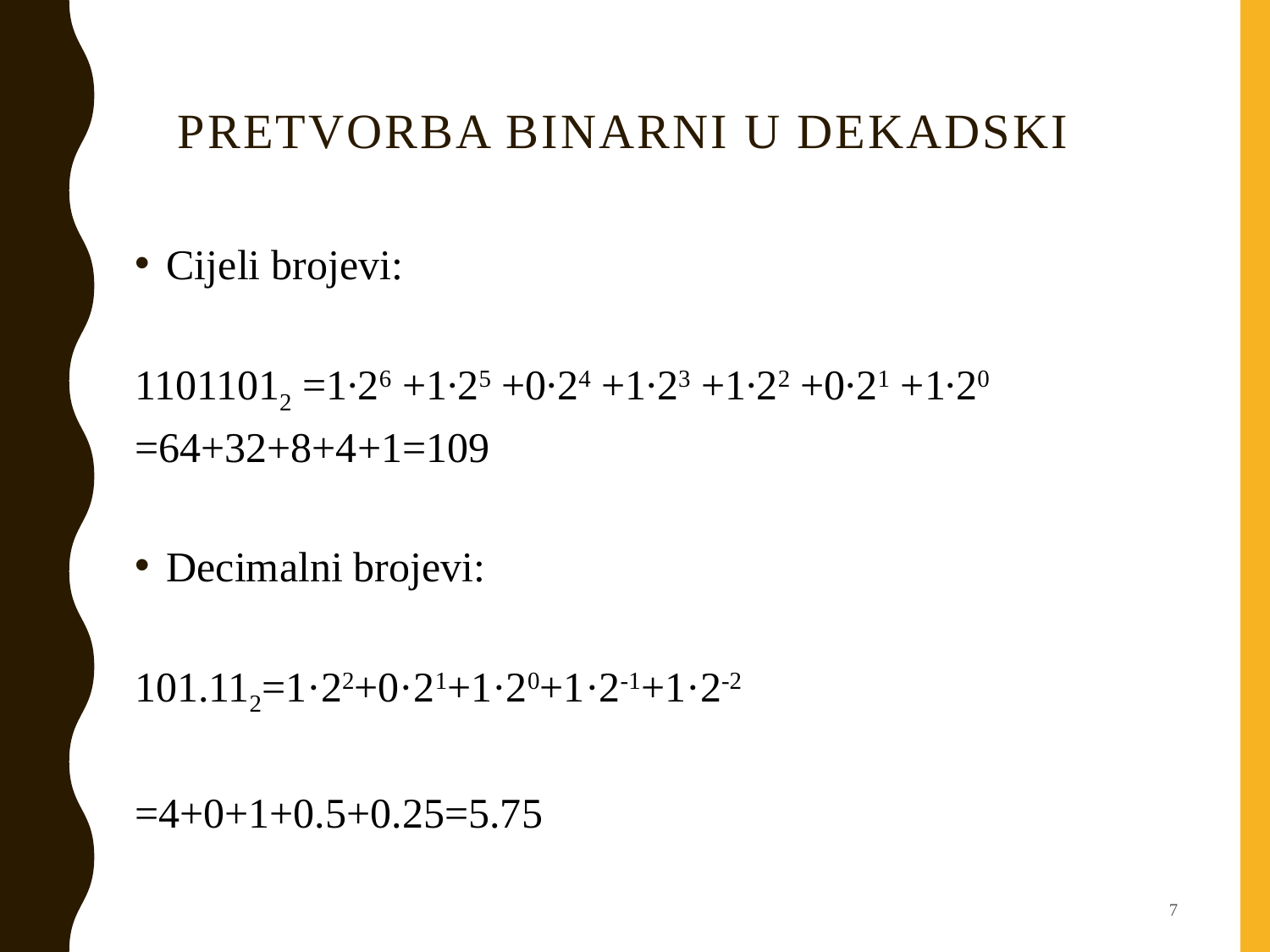

# Pretvorba binarni u dekadski
Cijeli brojevi:
11011012 =1∙26 +1∙25 +0∙24 +1∙23 +1∙22 +0∙21 +1∙20 =64+32+8+4+1=109
Decimalni brojevi:
101.112=1·22+0·21+1·20+1·2-1+1·2-2
=4+0+1+0.5+0.25=5.75

7